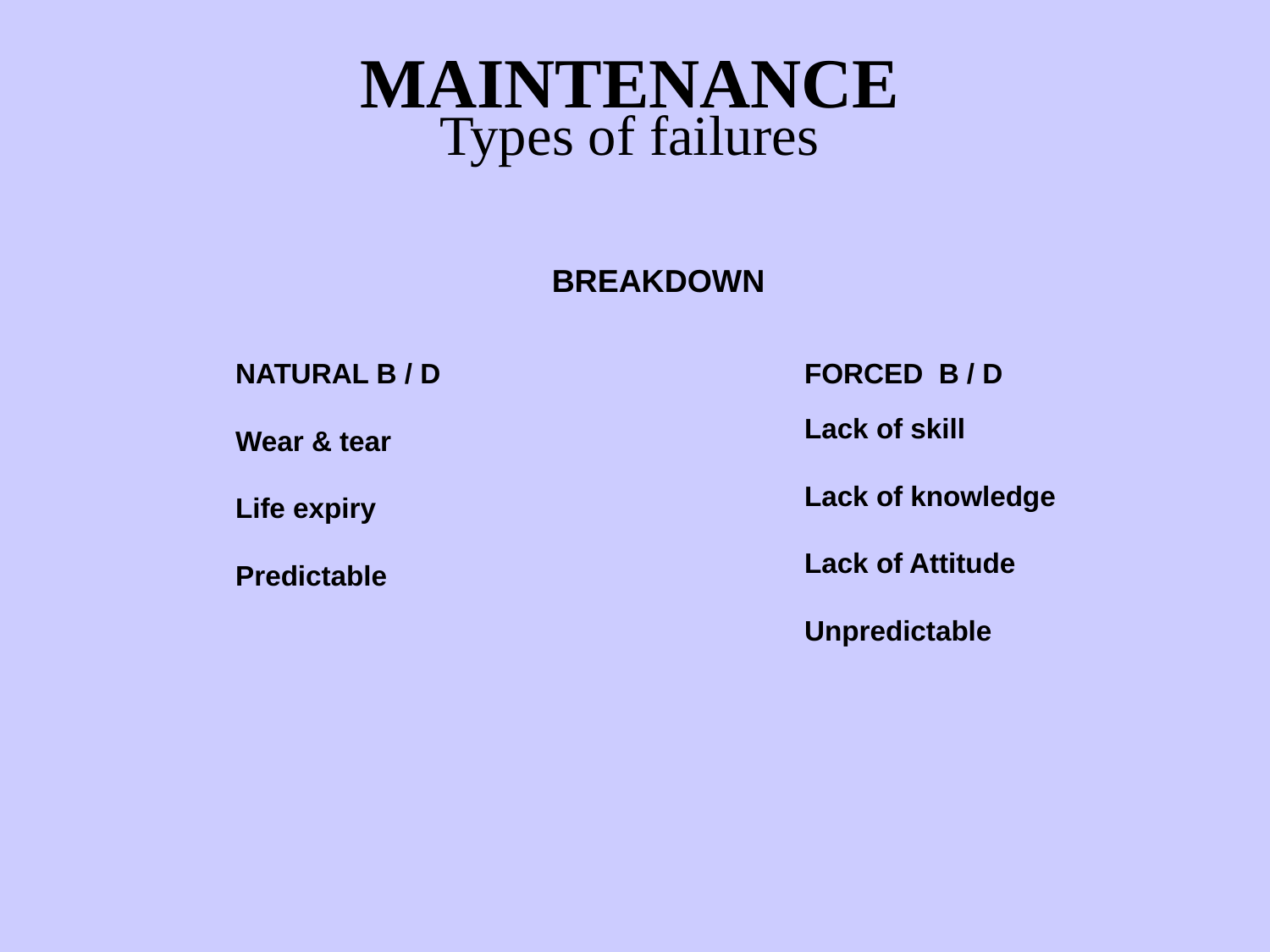

MAINTENANCE
Types of failures

BREAKDOWN
NATURAL B / D

Wear & tear

Life expiry

Predictable
FORCED  B / D

Lack of skill

Lack of knowledge

Lack of Attitude

Unpredictable